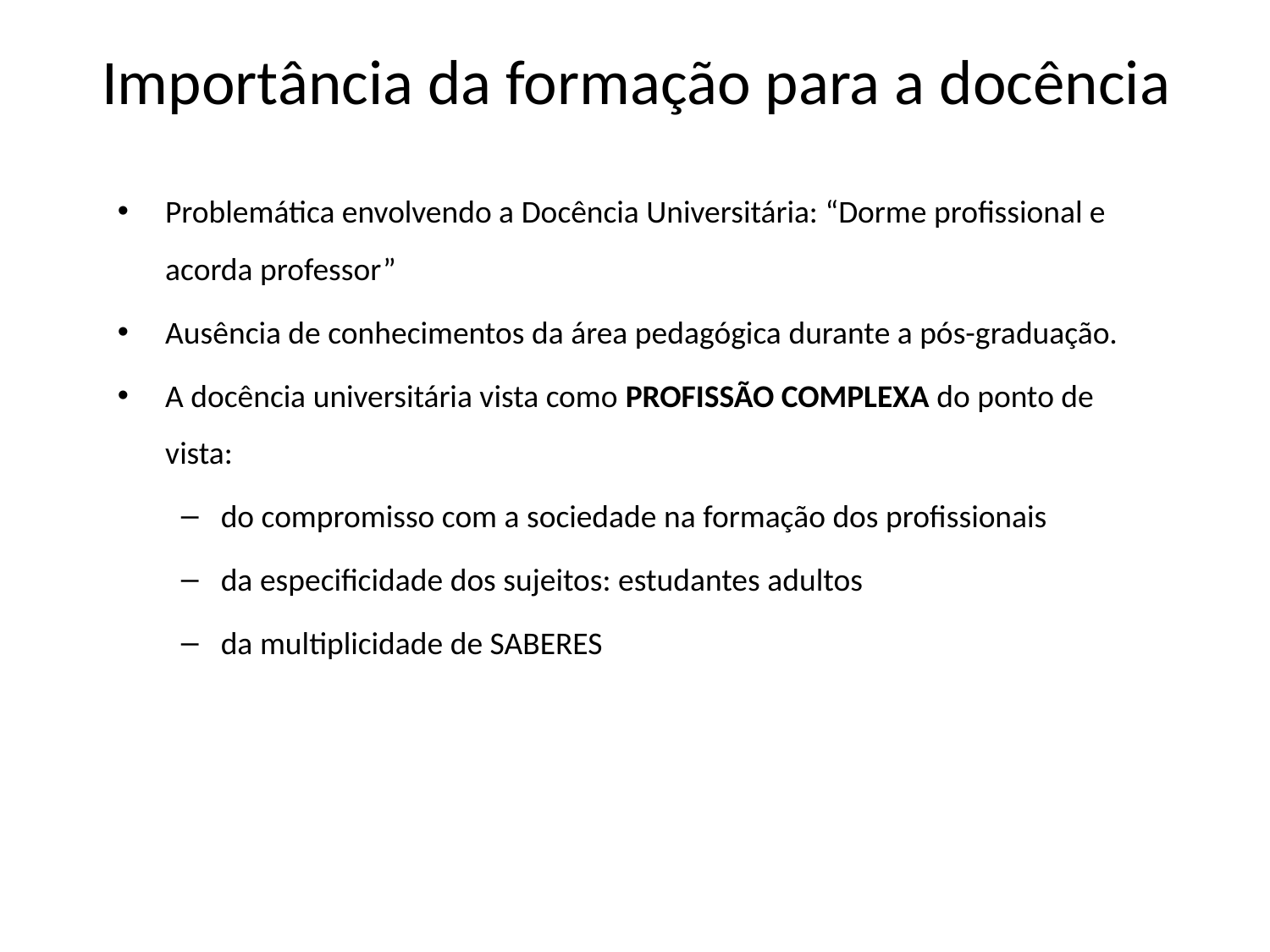

# Importância da formação para a docência
Problemática envolvendo a Docência Universitária: “Dorme profissional e acorda professor”
Ausência de conhecimentos da área pedagógica durante a pós-graduação.
A docência universitária vista como PROFISSÃO COMPLEXA do ponto de vista:
do compromisso com a sociedade na formação dos profissionais
da especificidade dos sujeitos: estudantes adultos
da multiplicidade de SABERES